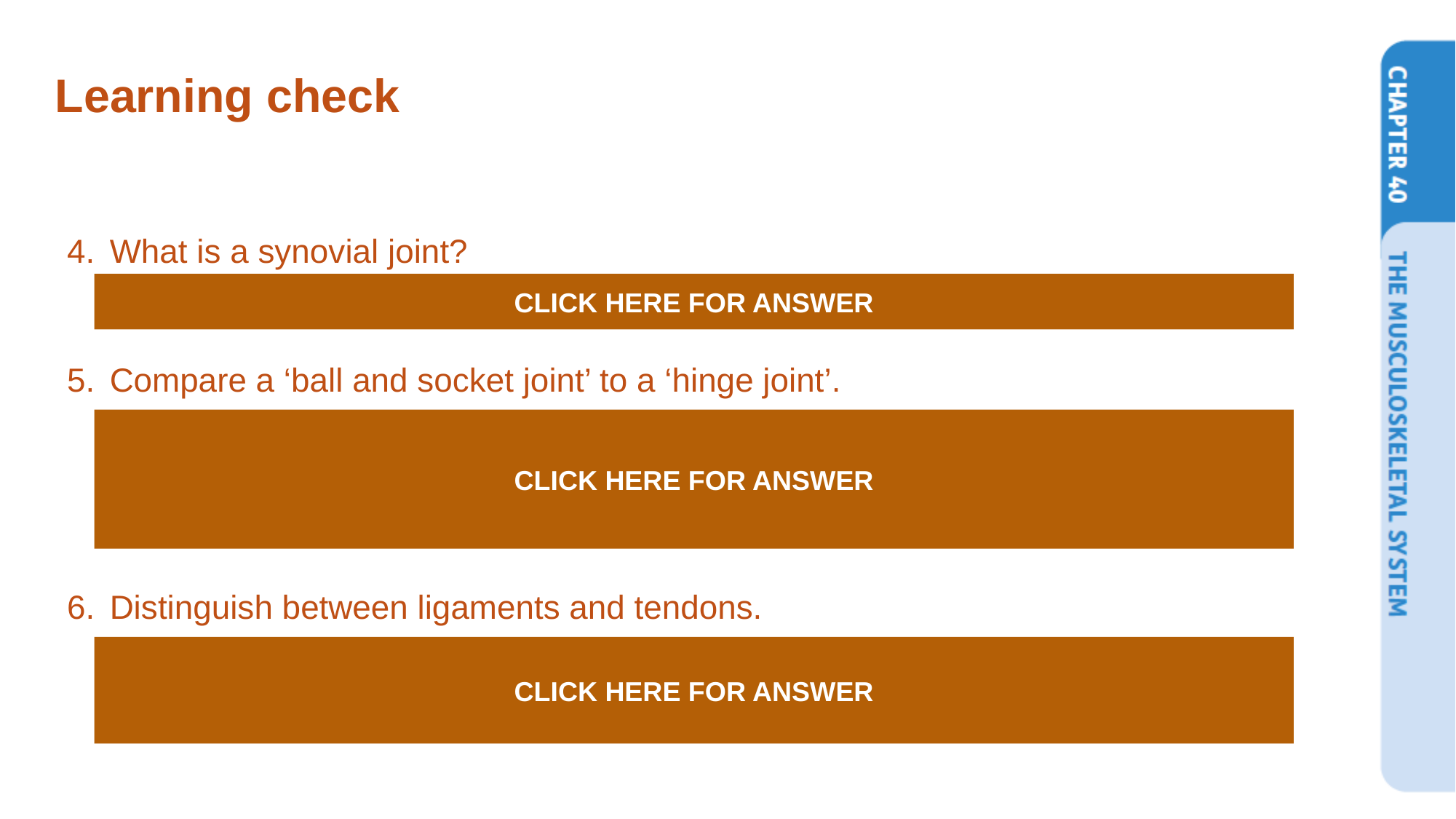

# Learning check
What is a synovial joint?
A synovial joint is a freely movable joint that allows movement of the limbs.
Compare a ‘ball and socket joint’ to a ‘hinge joint’.
A ball and socket joint allows for movement in all directions such as in the shoulder and hip. A hinge joint allows movement in one direction only such as in the knee or elbow.
Distinguish between ligaments and tendons.
A ligament is the connective tissue that attaches bone to bone. A tendon is the connective tissue that attaches muscle to bone.

CLICK HERE FOR ANSWER
CLICK HERE FOR ANSWER
CLICK HERE FOR ANSWER